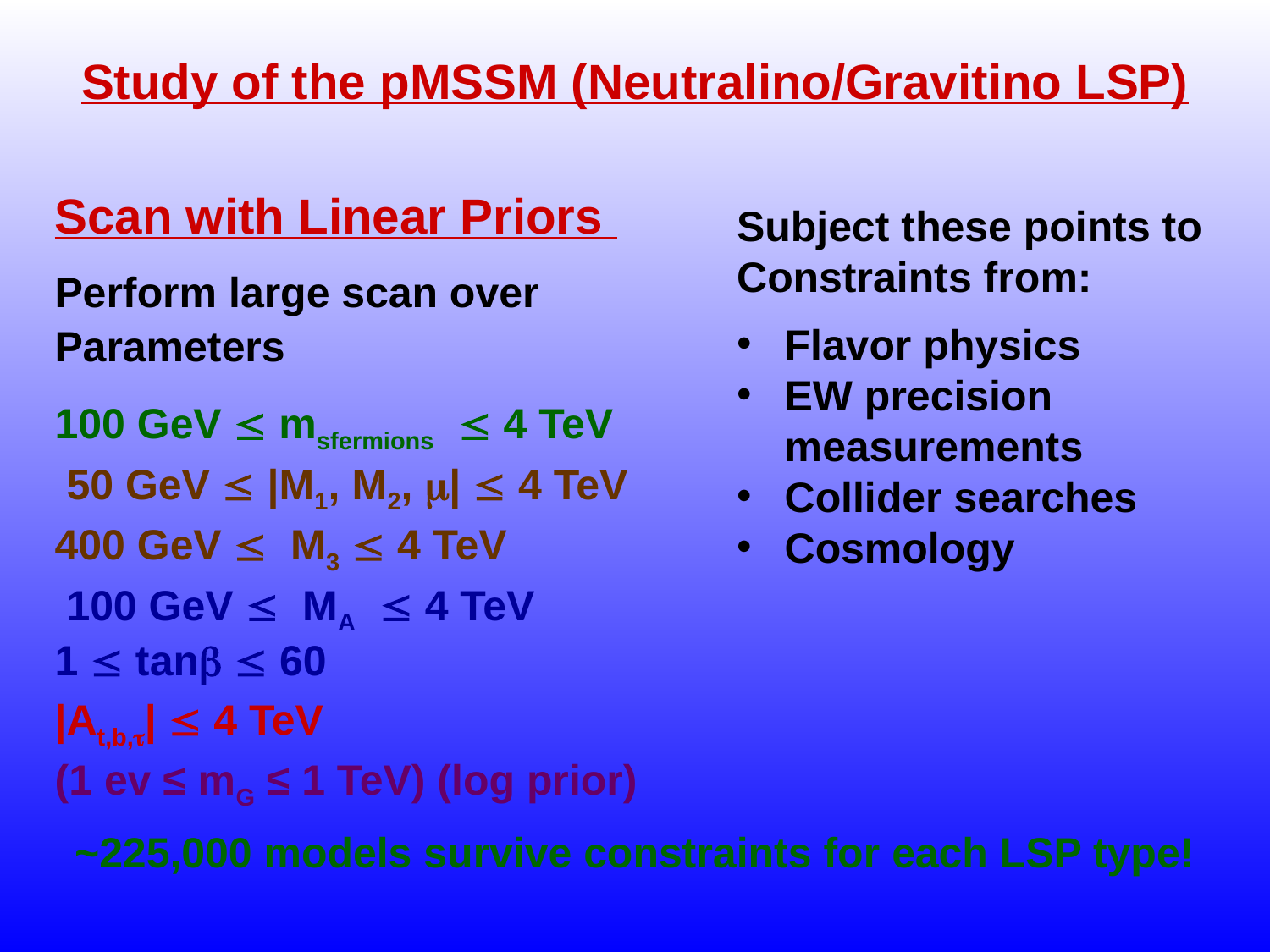

# Study of the pMSSM (Neutralino/Gravitino LSP)
Scan with Linear Priors

Perform large scan over
Parameters

100 GeV ≤ msfermions  ≤ 4 TeV
 50 GeV ≤ |M1, M2, μ| ≤ 4 TeV
400 GeV ≤  M3 ≤ 4 TeV
 100 GeV ≤  MA  ≤ 4 TeV
1 ≤ tanβ ≤ 60
|At,b,τ| ≤ 4 TeV
(1 ev ≤ mG ≤ 1 TeV) (log prior)

Subject these points to
Constraints from:

Flavor physics
EW precision measurements
Collider searches
Cosmology
~225,000 models survive constraints for each LSP type!